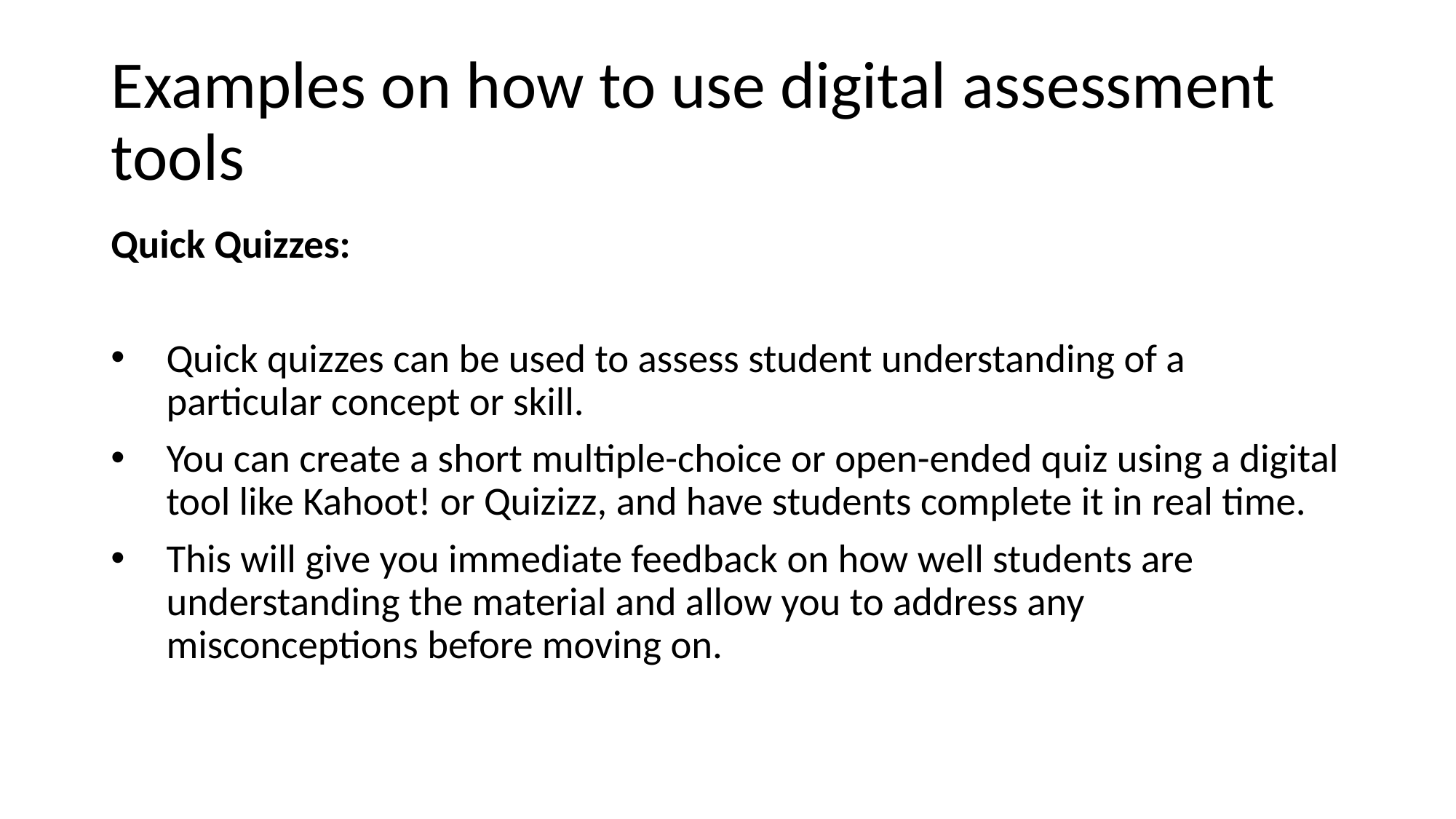

# Examples on how to use digital assessment tools
Quick Quizzes:

Quick quizzes can be used to assess student understanding of a particular concept or skill.
You can create a short multiple-choice or open-ended quiz using a digital tool like Kahoot! or Quizizz, and have students complete it in real time.
This will give you immediate feedback on how well students are understanding the material and allow you to address any misconceptions before moving on.